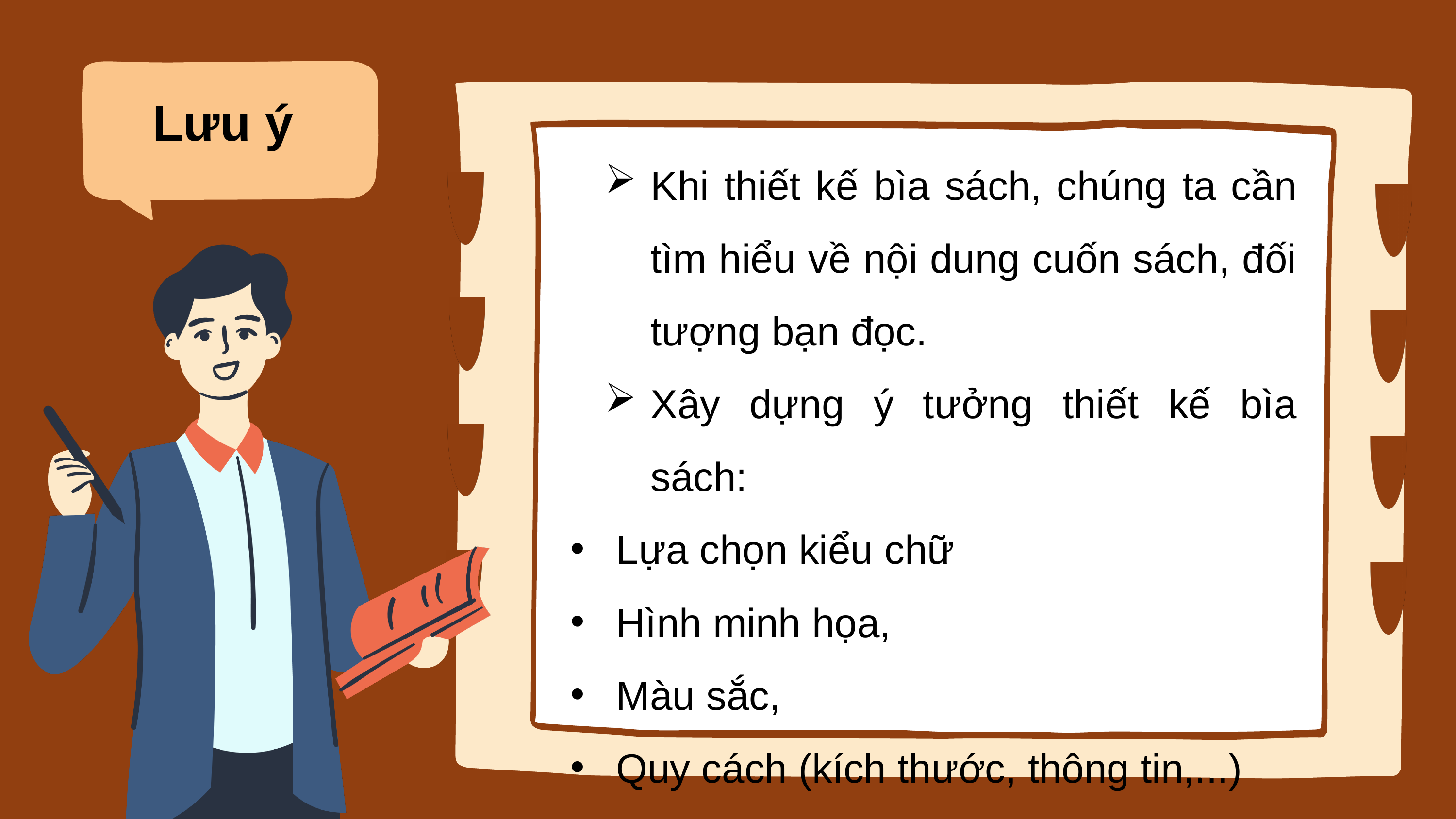

Lưu ý

Khi thiết kế bìa sách, chúng ta cần tìm hiểu về nội dung cuốn sách, đối tượng bạn đọc.
Xây dựng ý tưởng thiết kế bìa sách:
Lựa chọn kiểu chữ
Hình minh họa,
Màu sắc,
Quy cách (kích thước, thông tin,...)